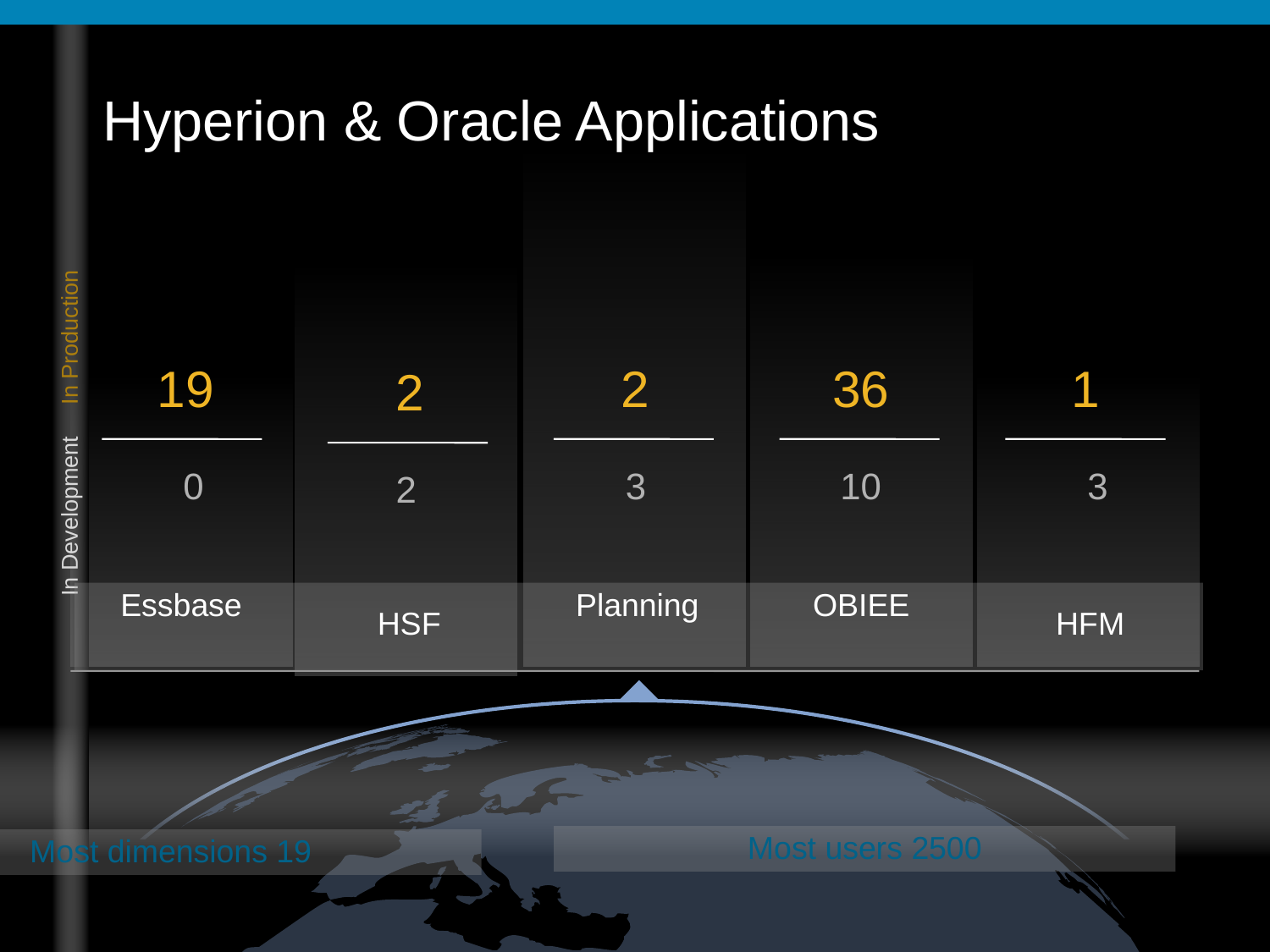

Hyperion & Oracle Applications

19

0
2

3
36

10
1

3
2

2

In Development     In Production
Essbase
Planning
OBIEE

HSF
HFM

Most users 2500
Most dimensions 19